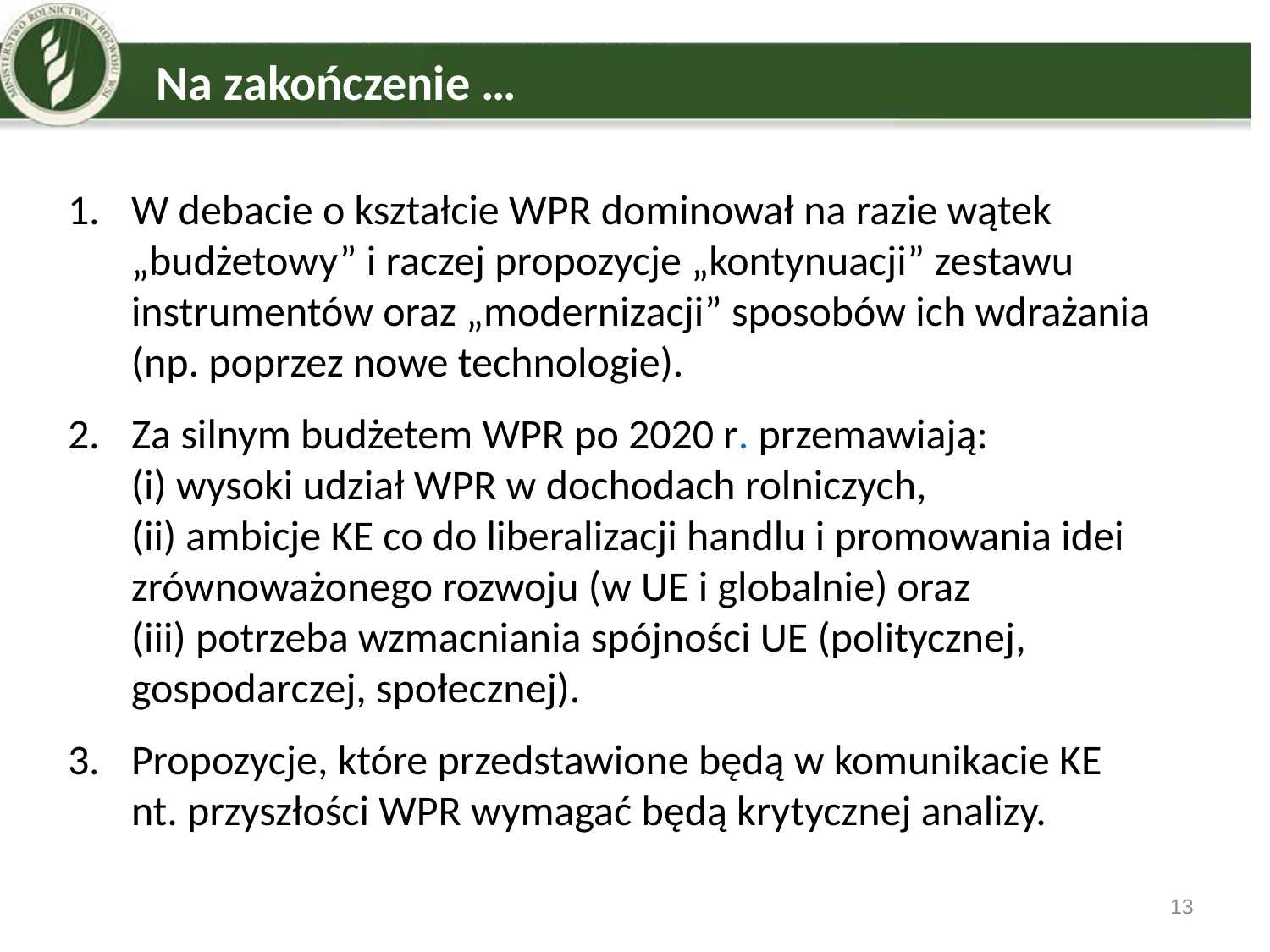

# Na zakończenie …
W debacie o kształcie WPR dominował na razie wątek „budżetowy” i raczej propozycje „kontynuacji” zestawu instrumentów oraz „modernizacji” sposobów ich wdrażania
(np. poprzez nowe technologie).
Za silnym budżetem WPR po 2020 r. przemawiają:
(i) wysoki udział WPR w dochodach rolniczych,
(ii) ambicje KE co do liberalizacji handlu i promowania idei zrównoważonego rozwoju (w UE i globalnie) oraz
(iii) potrzeba wzmacniania spójności UE (politycznej, gospodarczej, społecznej).
Propozycje, które przedstawione będą w komunikacie KE
nt. przyszłości WPR wymagać będą krytycznej analizy.

13